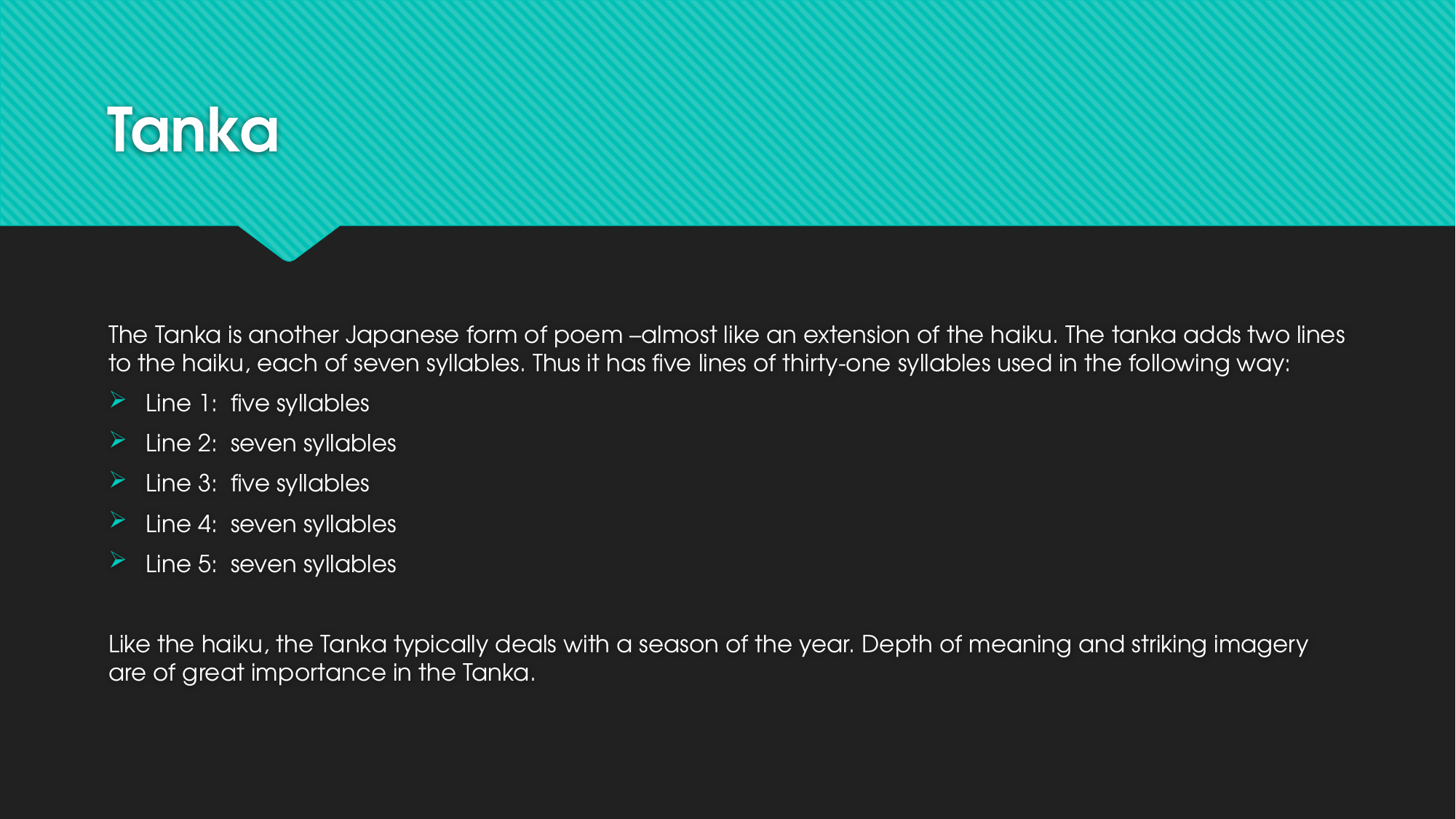

# Tanka

The Tanka is another Japanese form of poem –almost like an extension of the haiku. The tanka adds two lines to the haiku, each of seven syllables. Thus it has five lines of thirty-one syllables used in the following way:
Line 1:  five syllables
Line 2:  seven syllables
Line 3:  five syllables
Line 4:  seven syllables
Line 5:  seven syllables

Like the haiku, the Tanka typically deals with a season of the year. Depth of meaning and striking imagery are of great importance in the Tanka.